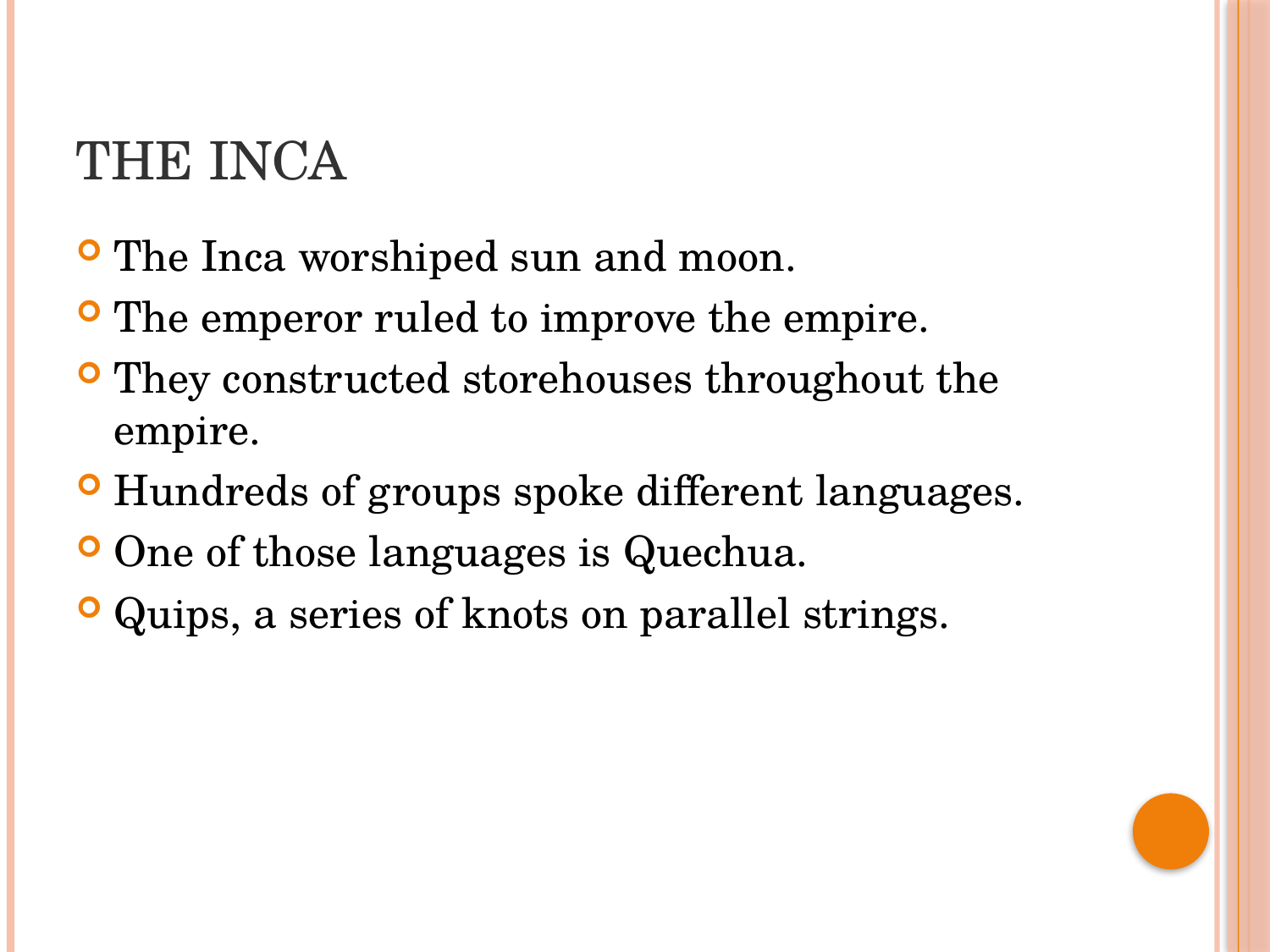

# The Inca
The Inca worshiped sun and moon.
The emperor ruled to improve the empire.
They constructed storehouses throughout the empire.
Hundreds of groups spoke different languages.
One of those languages is Quechua.
Quips, a series of knots on parallel strings.